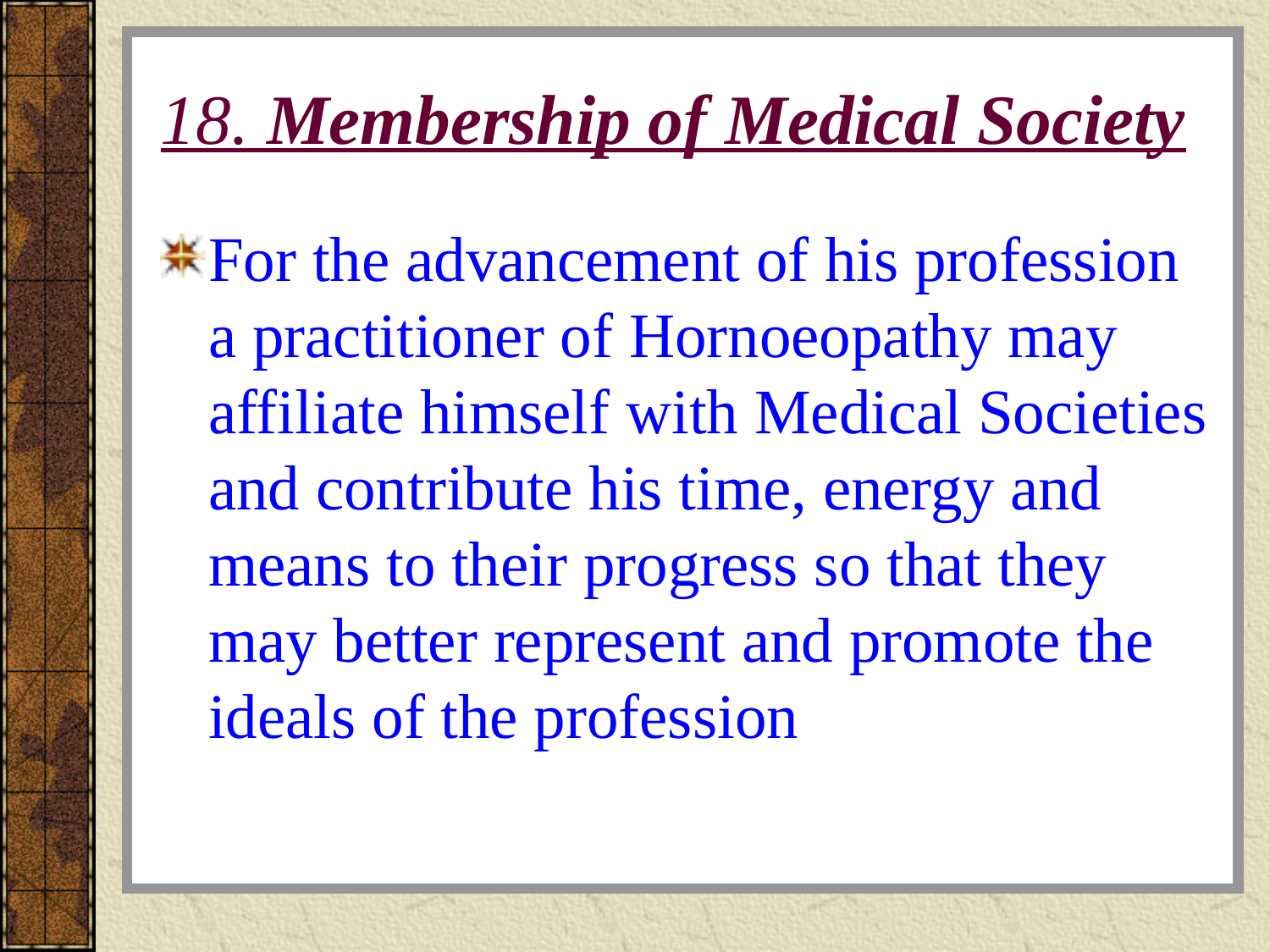

# 18. Membership of Medical Society
For the advancement of his profession a practitioner of Hornoeopathy may affiliate himself with Medical Societies and contribute his time, energy and means to their progress so that they may better represent and promote the ideals of the profession